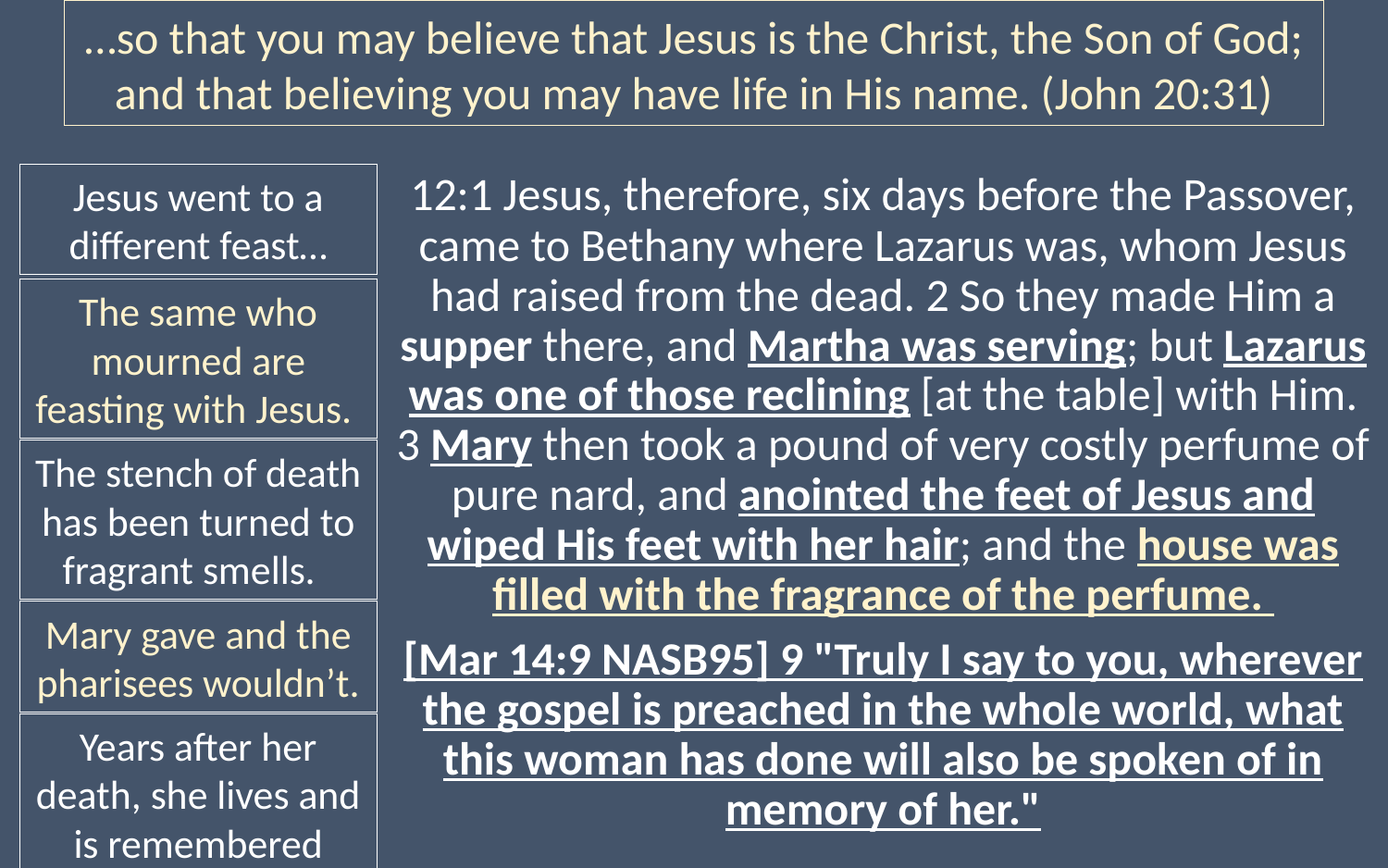

…so that you may believe that Jesus is the Christ, the Son of God; and that believing you may have life in His name. (John 20:31)
12:1 Jesus, therefore, six days before the Passover, came to Bethany where Lazarus was, whom Jesus had raised from the dead. 2 So they made Him a supper there, and Martha was serving; but Lazarus was one of those reclining [at the table] with Him. 3 Mary then took a pound of very costly perfume of pure nard, and anointed the feet of Jesus and wiped His feet with her hair; and the house was filled with the fragrance of the perfume.
[Mar 14:9 NASB95] 9 "Truly I say to you, wherever the gospel is preached in the whole world, what this woman has done will also be spoken of in memory of her."
Jesus went to a different feast…
The same who mourned are feasting with Jesus.
The stench of death has been turned to fragrant smells.
Mary gave and the pharisees wouldn’t.
Years after her death, she lives and is remembered